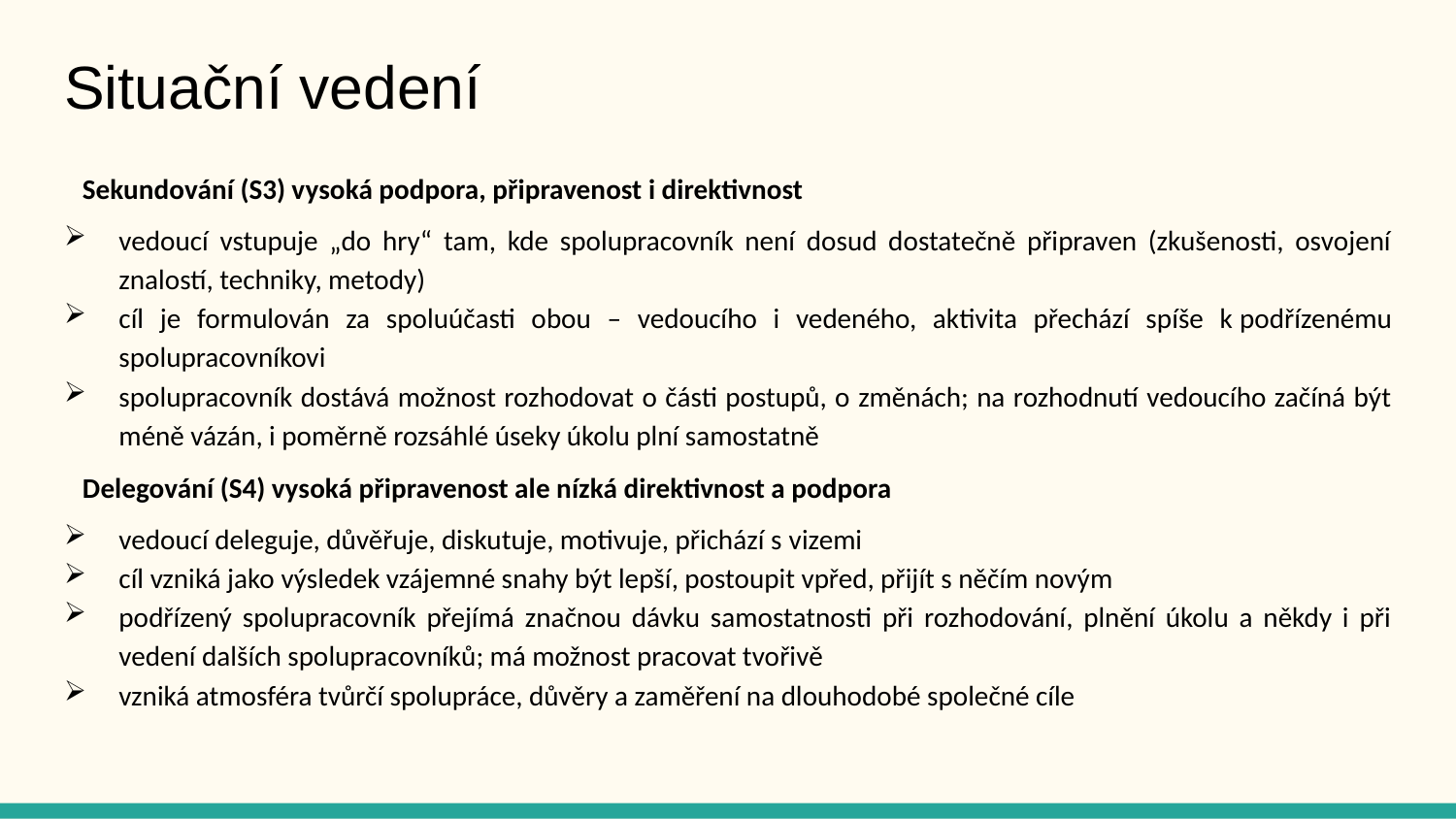

# Situační vedení
Sekundování (S3) vysoká podpora, připravenost i direktivnost
vedoucí vstupuje „do hry“ tam, kde spolupracovník není dosud dostatečně připraven (zkušenosti, osvojení znalostí, techniky, metody)
cíl je formulován za spoluúčasti obou – vedoucího i vedeného, aktivita přechází spíše k podřízenému spolupracovníkovi
spolupracovník dostává možnost rozhodovat o části postupů, o změnách; na rozhodnutí vedoucího začíná být méně vázán, i poměrně rozsáhlé úseky úkolu plní samostatně
Delegování (S4) vysoká připravenost ale nízká direktivnost a podpora
vedoucí deleguje, důvěřuje, diskutuje, motivuje, přichází s vizemi
cíl vzniká jako výsledek vzájemné snahy být lepší, postoupit vpřed, přijít s něčím novým
podřízený spolupracovník přejímá značnou dávku samostatnosti při rozhodování, plnění úkolu a někdy i při vedení dalších spolupracovníků; má možnost pracovat tvořivě
vzniká atmosféra tvůrčí spolupráce, důvěry a zaměření na dlouhodobé společné cíle